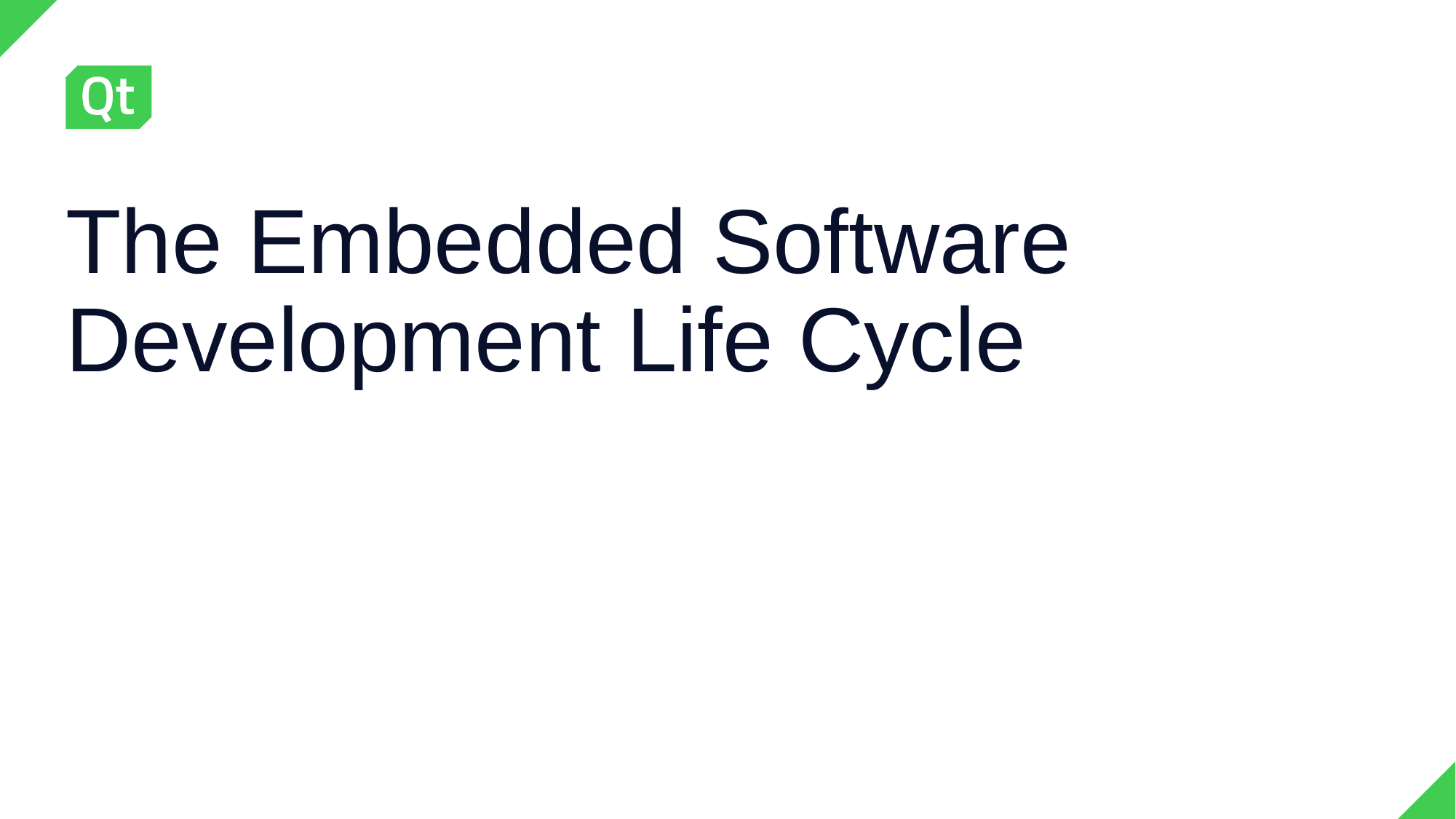

# The Embedded Software Development Life Cycle